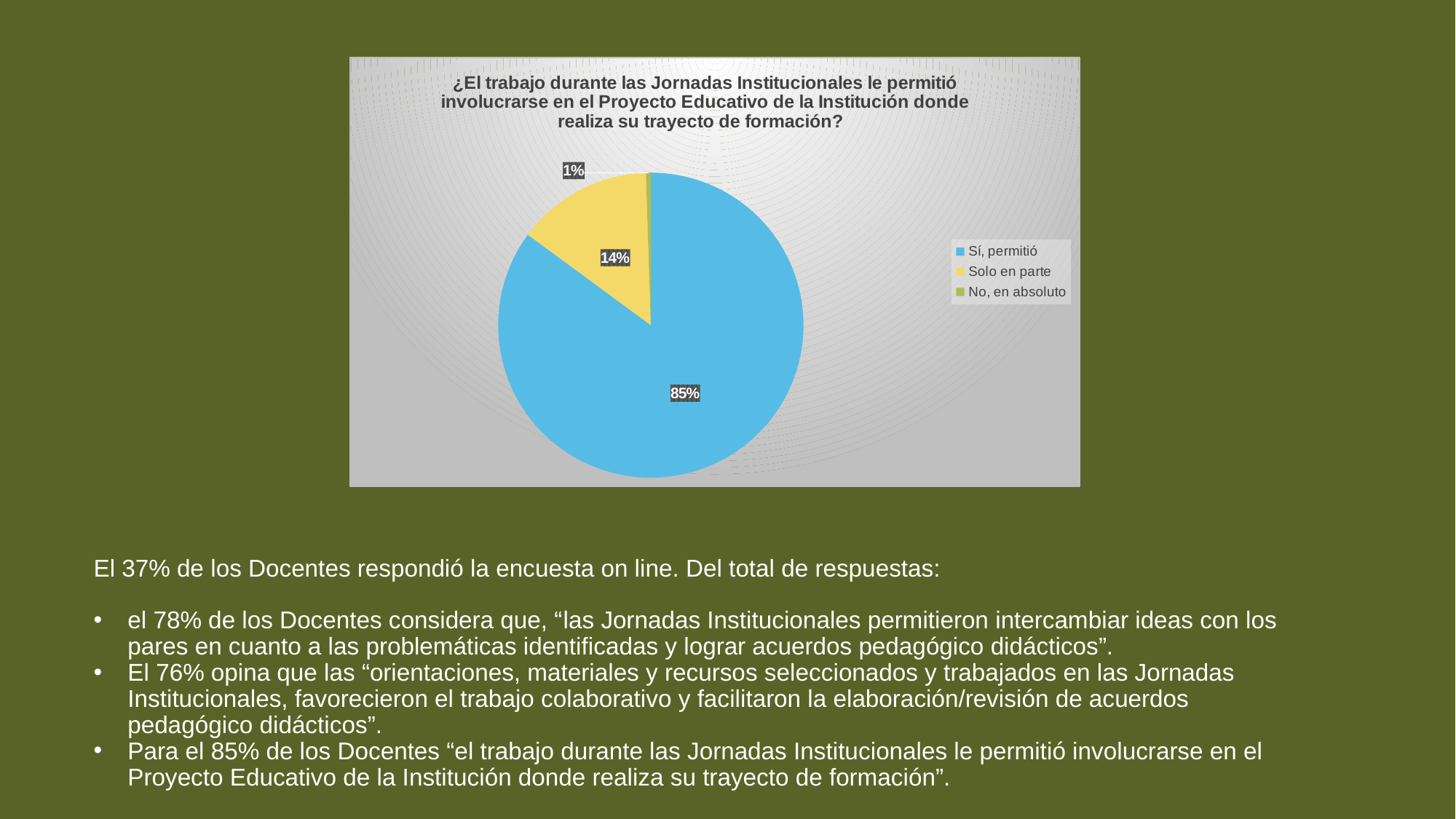

### Chart: ¿El trabajo durante las Jornadas Institucionales le permitió involucrarse en el Proyecto Educativo de la Institución donde realiza su trayecto de formación?

| Category | ¿El trabajo durante las Jornadas Institucionales le permitió involucrarse en el Proyecto Educativo de la Institución donde realiza su trayecto de formación?   |
|---|---|
| Sí, permitió | 3154.0 |
| Solo en parte | 533.0 |
| No, en absoluto | 19.0 |
El 37% de los Docentes respondió la encuesta on line. Del total de respuestas:

el 78% de los Docentes considera que, “las Jornadas Institucionales permitieron intercambiar ideas con los pares en cuanto a las problemáticas identificadas y lograr acuerdos pedagógico didácticos”.
El 76% opina que las “orientaciones, materiales y recursos seleccionados y trabajados en las Jornadas Institucionales, favorecieron el trabajo colaborativo y facilitaron la elaboración/revisión de acuerdos pedagógico didácticos”.
Para el 85% de los Docentes “el trabajo durante las Jornadas Institucionales le permitió involucrarse en el Proyecto Educativo de la Institución donde realiza su trayecto de formación”.